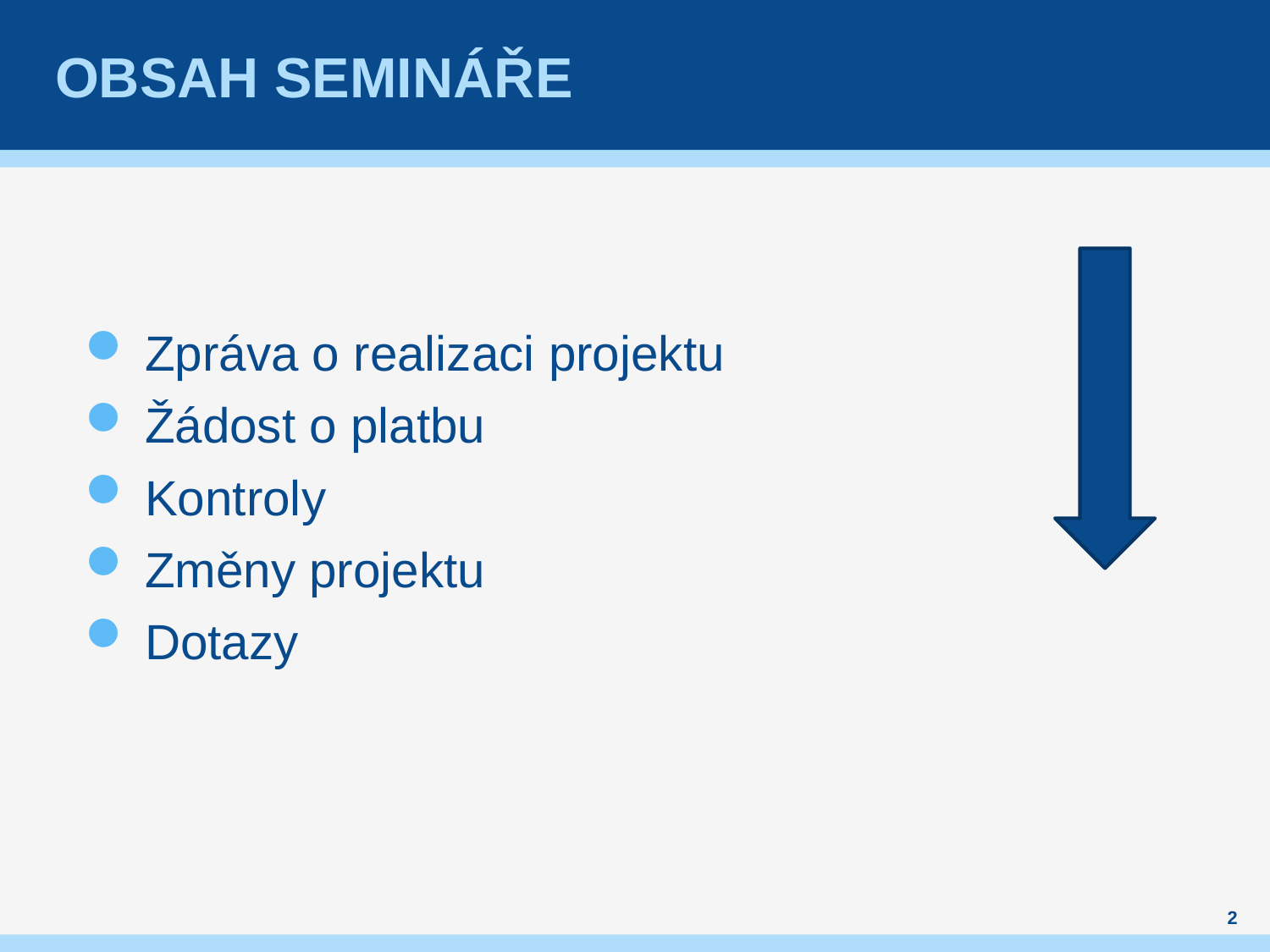

# Obsah semináře

Zpráva o realizaci projektu
Žádost o platbu
Kontroly
Změny projektu
Dotazy

2